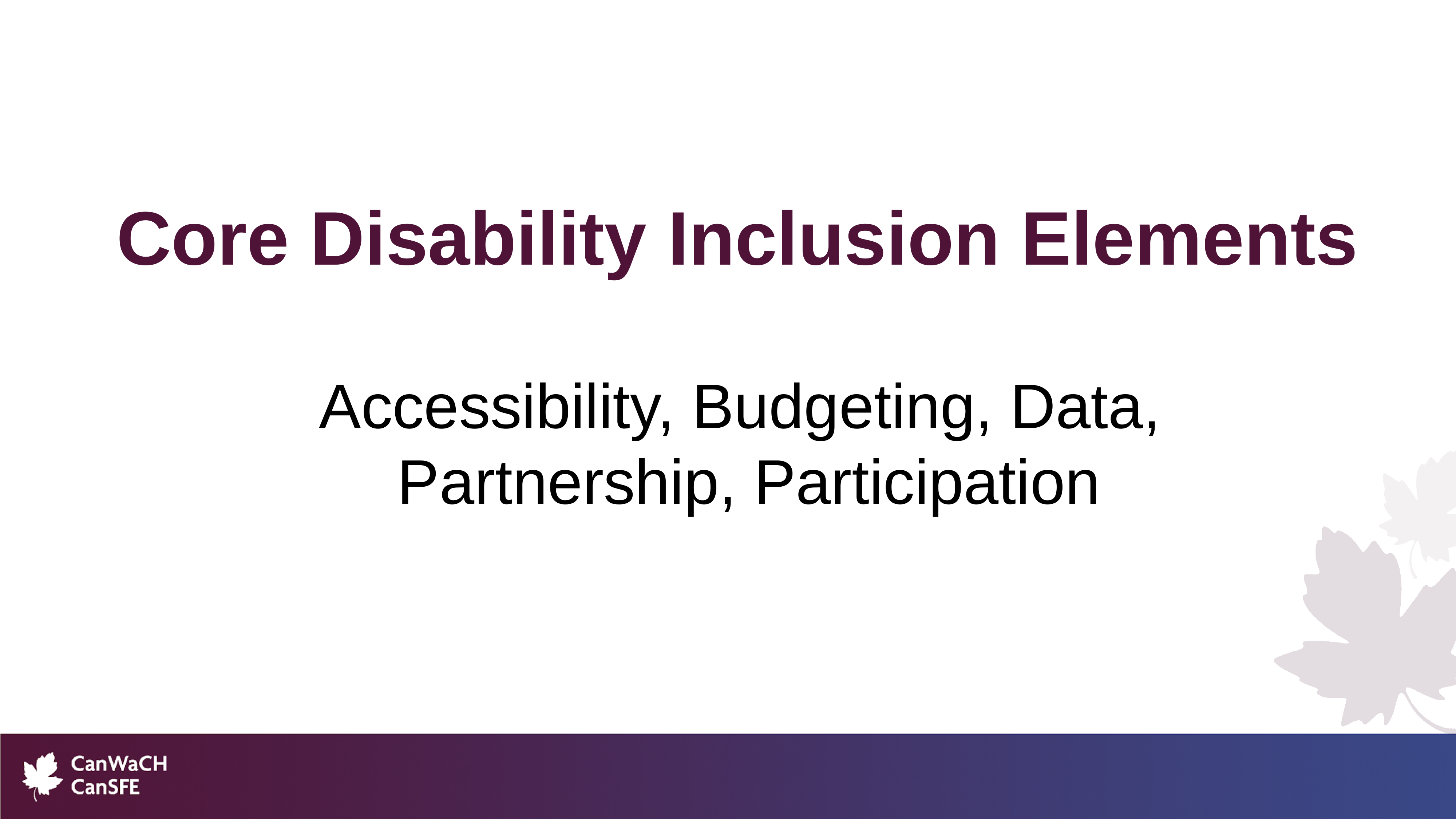

Core Disability Inclusion Elements
Accessibility, Budgeting, Data,
Partnership, Participation